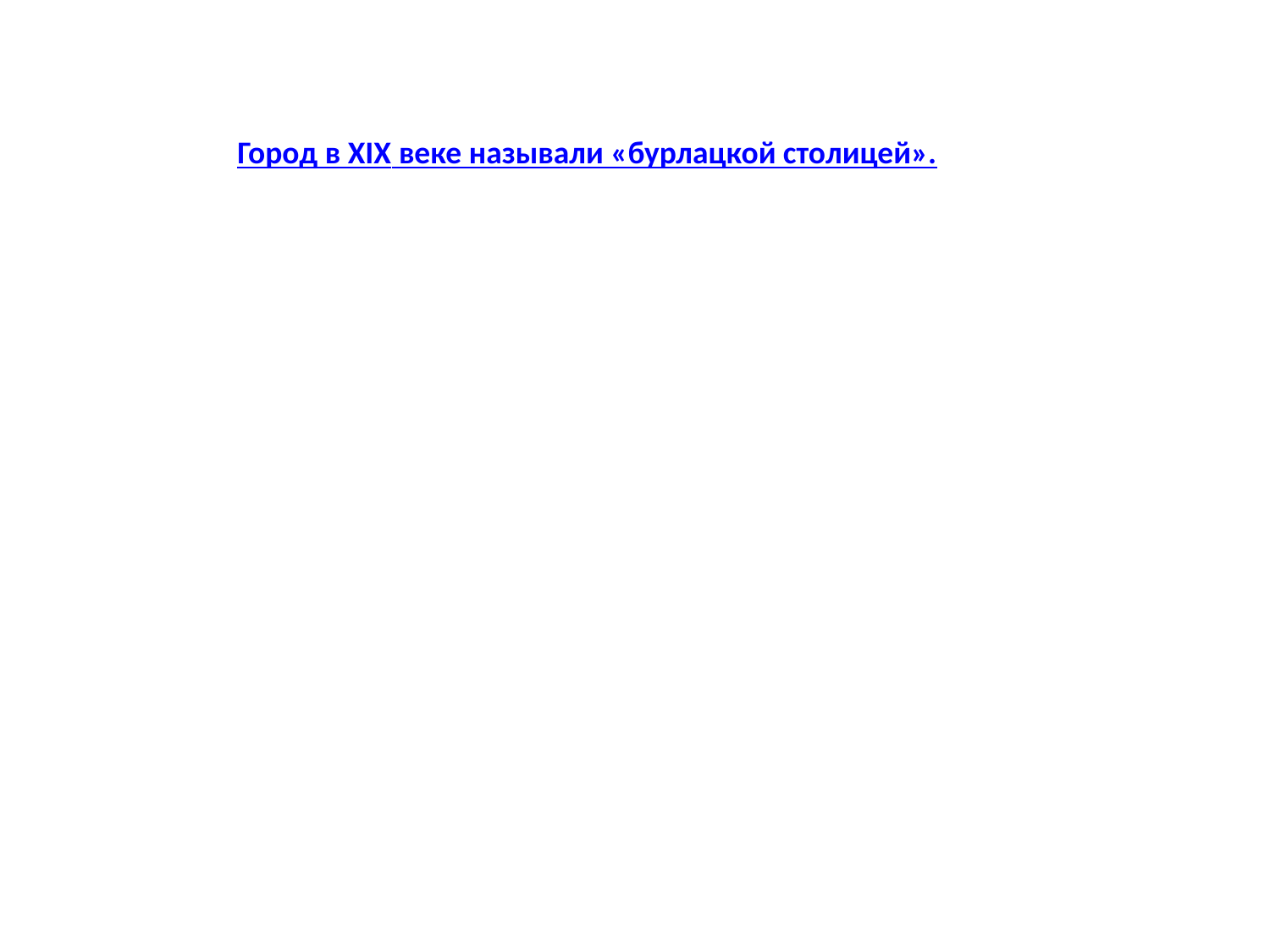

Город в XIX веке называли «бурлацкой столицей».